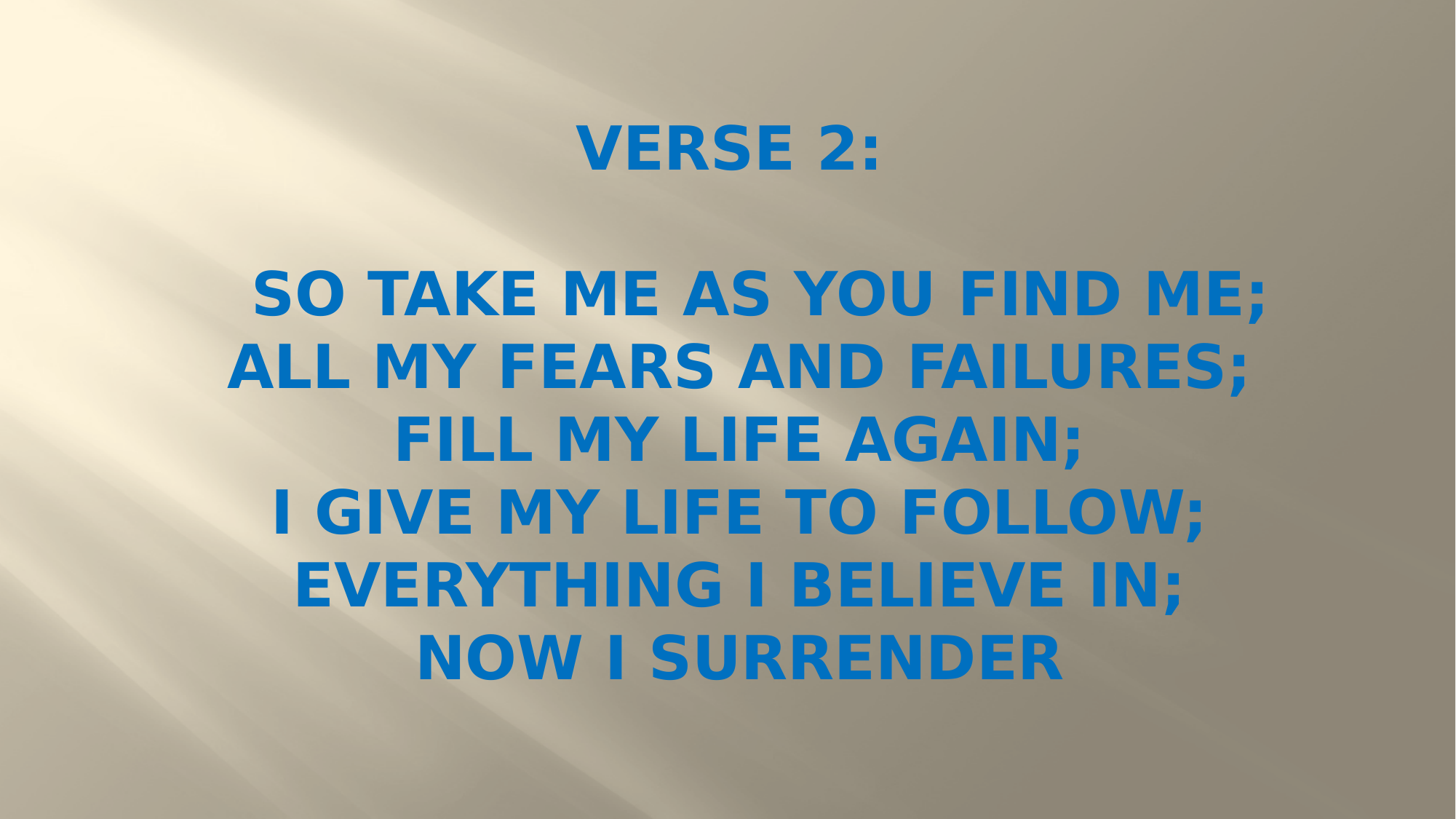

# Verse 2: So take me as you find ME; All my fears and failures; Fill my life again; I give my life to follow; Everything I believe in; Now I Surrender